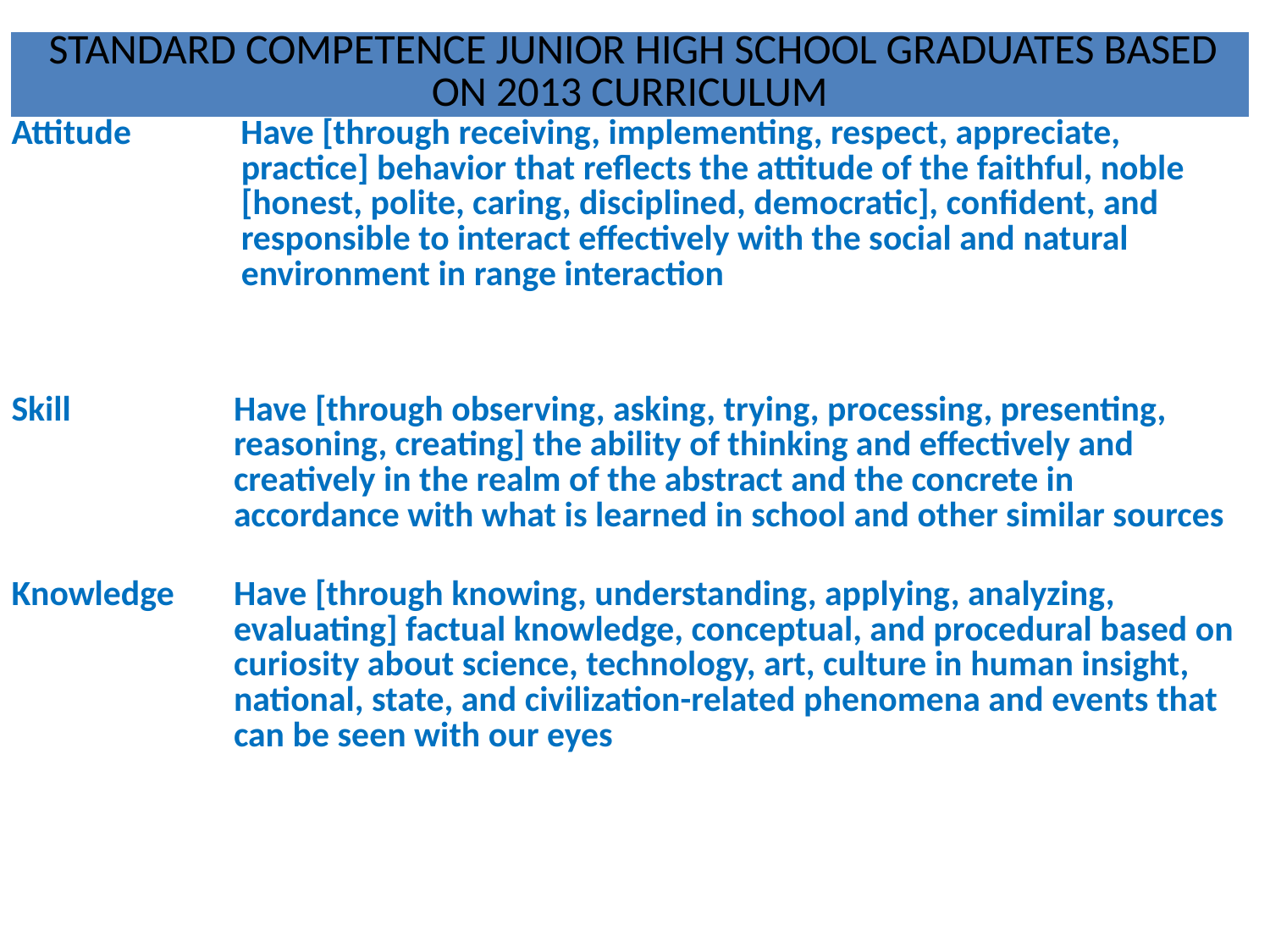

| STANDARD COMPETENCE JUNIOR HIGH SCHOOL GRADUATES BASED ON 2013 CURRICULUM |  |
| --- | --- |
| Attitude | Have [through receiving, implementing, respect, appreciate, practice] behavior that reflects the attitude of the faithful, noble [honest, polite, caring, disciplined, democratic], confident, and responsible to interact effectively with the social and natural environment in range interaction |
| Skill | Have [through observing, asking, trying, processing, presenting, reasoning, creating] the ability of thinking and effectively and creatively in the realm of the abstract and the concrete in accordance with what is learned in school and other similar sources |
| Knowledge | Have [through knowing, understanding, applying, analyzing, evaluating] factual knowledge, conceptual, and procedural based on curiosity about science, technology, art, culture in human insight, national, state, and civilization-related phenomena and events that can be seen with our eyes |